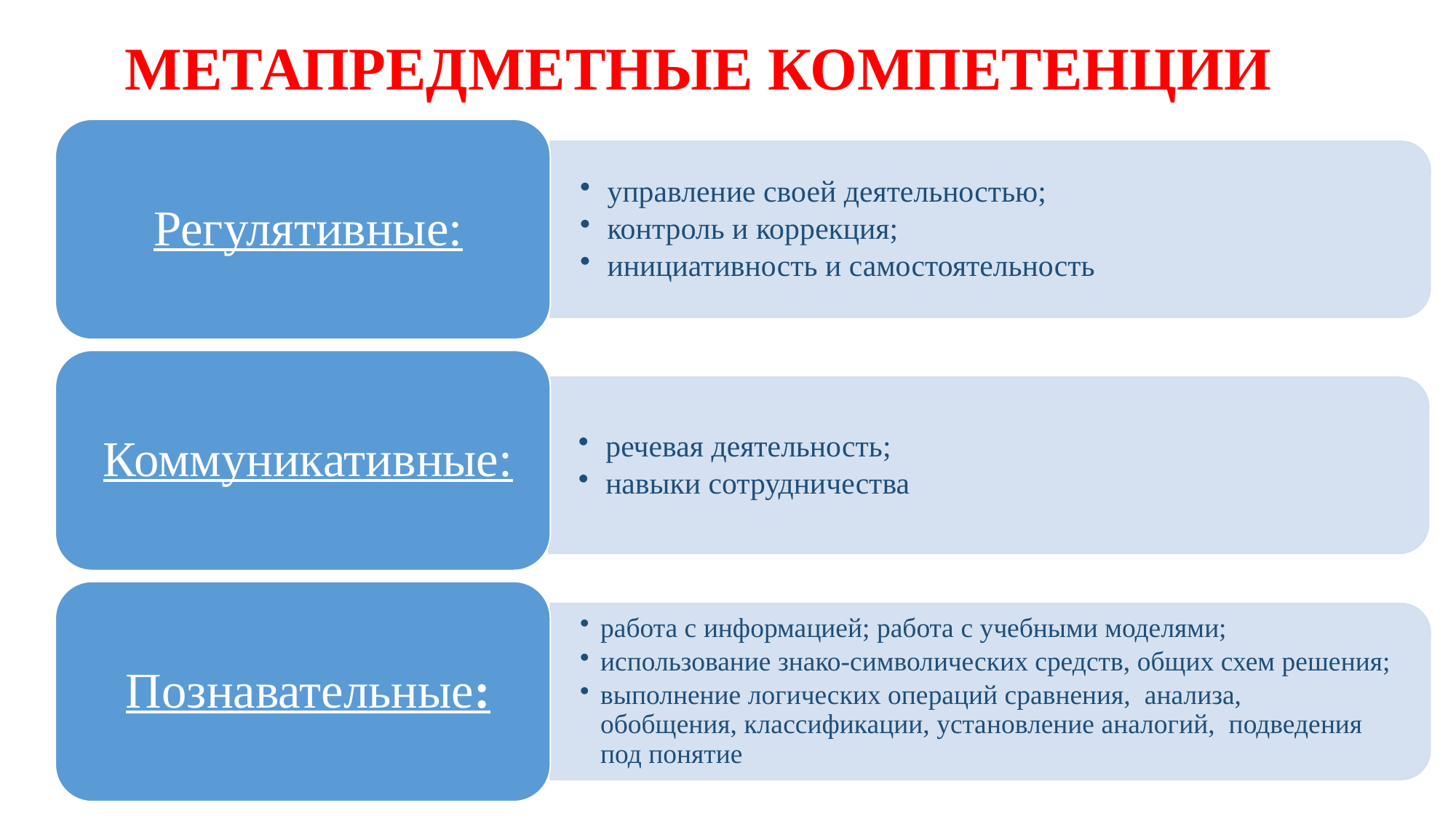

МЕТАПРЕДМЕТНЫЕ КОМПЕТЕНЦИИ
управление своей деятельностью;
контроль и коррекция;
инициативность и самостоятельность
Регулятивные:
речевая деятельность;
навыки сотрудничества
Коммуникативные:
работа с информацией; работа с учебными моделями;
использование знако-символических средств, общих схем решения;
выполнение логических операций сравнения,  анализа,  обобщения, классификации, установление аналогий,  подведения под понятие
Познавательные: